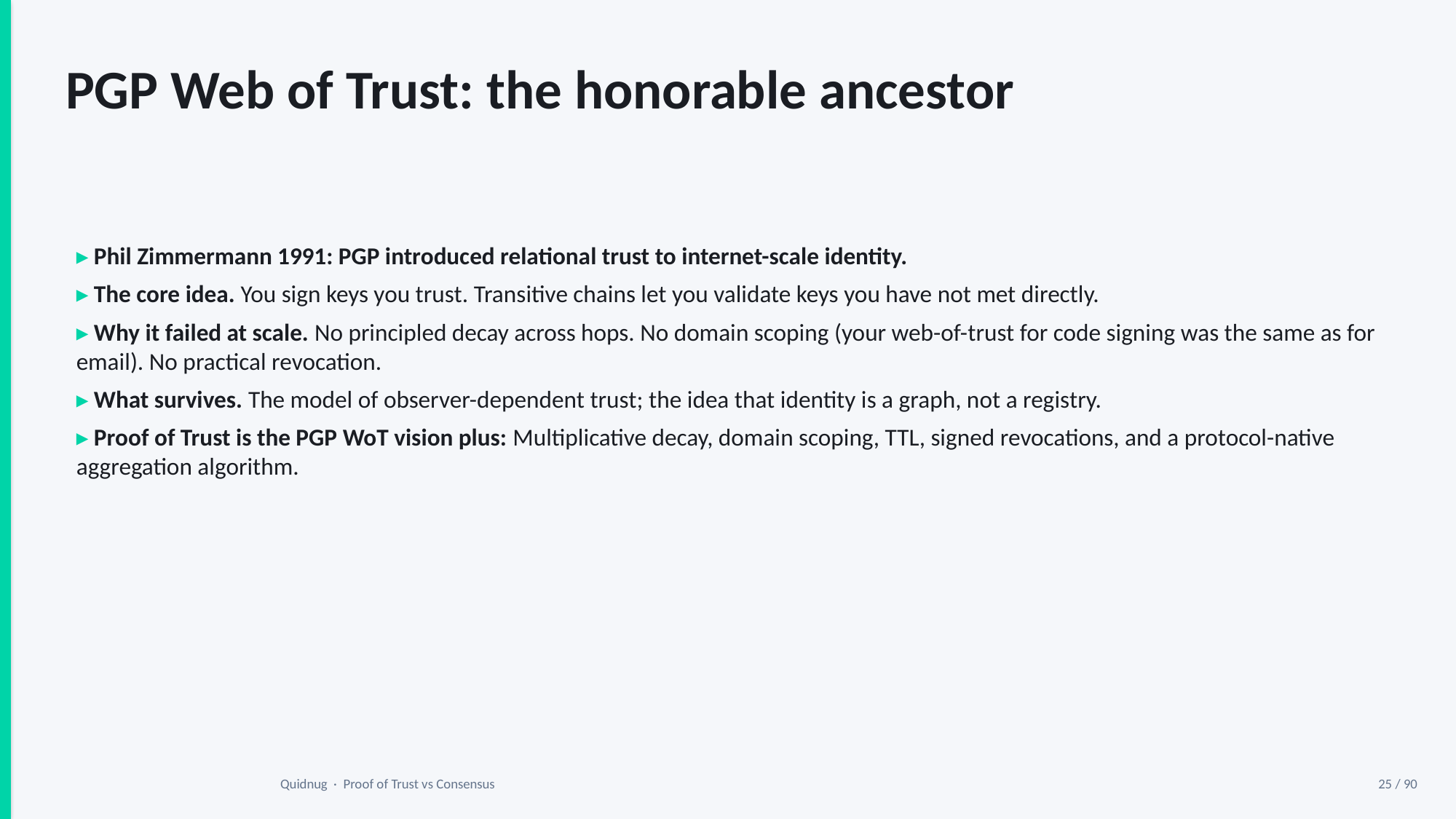

PGP Web of Trust: the honorable ancestor
▸ Phil Zimmermann 1991: PGP introduced relational trust to internet-scale identity.
▸ The core idea. You sign keys you trust. Transitive chains let you validate keys you have not met directly.
▸ Why it failed at scale. No principled decay across hops. No domain scoping (your web-of-trust for code signing was the same as for email). No practical revocation.
▸ What survives. The model of observer-dependent trust; the idea that identity is a graph, not a registry.
▸ Proof of Trust is the PGP WoT vision plus: Multiplicative decay, domain scoping, TTL, signed revocations, and a protocol-native aggregation algorithm.
Quidnug  ·  Proof of Trust vs Consensus
25 / 90